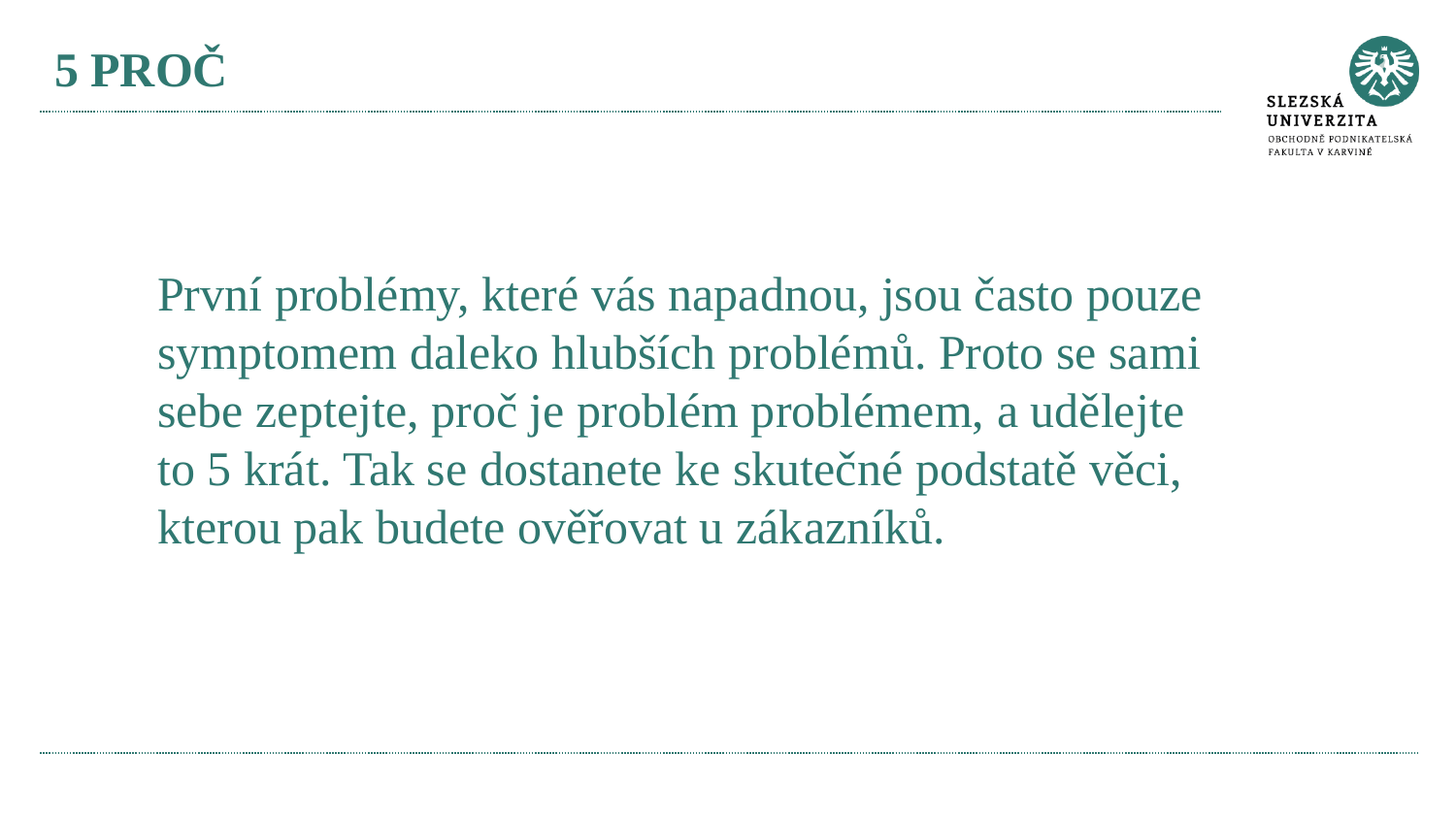

# 5 PROČ
První problémy, které vás napadnou, jsou často pouze symptomem daleko hlubších problémů. Proto se sami sebe zeptejte, proč je problém problémem, a udělejte to 5 krát. Tak se dostanete ke skutečné podstatě věci, kterou pak budete ověřovat u zákazníků.